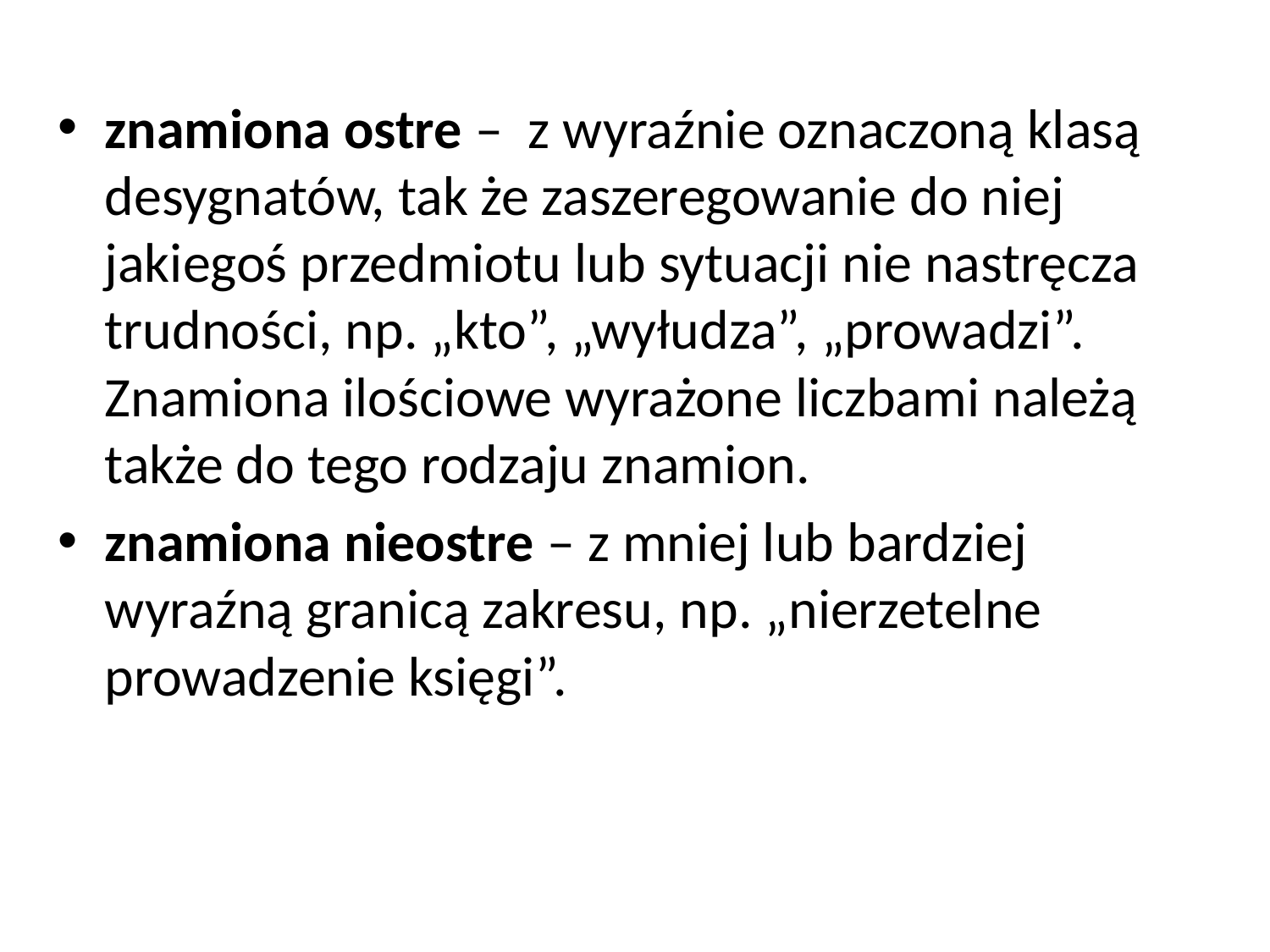

znamiona ostre –  z wyraźnie oznaczoną klasą desygnatów, tak że zaszeregowanie do niej jakiegoś przedmiotu lub sytuacji nie nastręcza trudności, np. „kto”, „wyłudza”, „prowadzi”. Znamiona ilościowe wyrażone liczbami należą także do tego rodzaju znamion.
znamiona nieostre – z mniej lub bardziej wyraźną granicą zakresu, np. „nierzetelne prowadzenie księgi”.